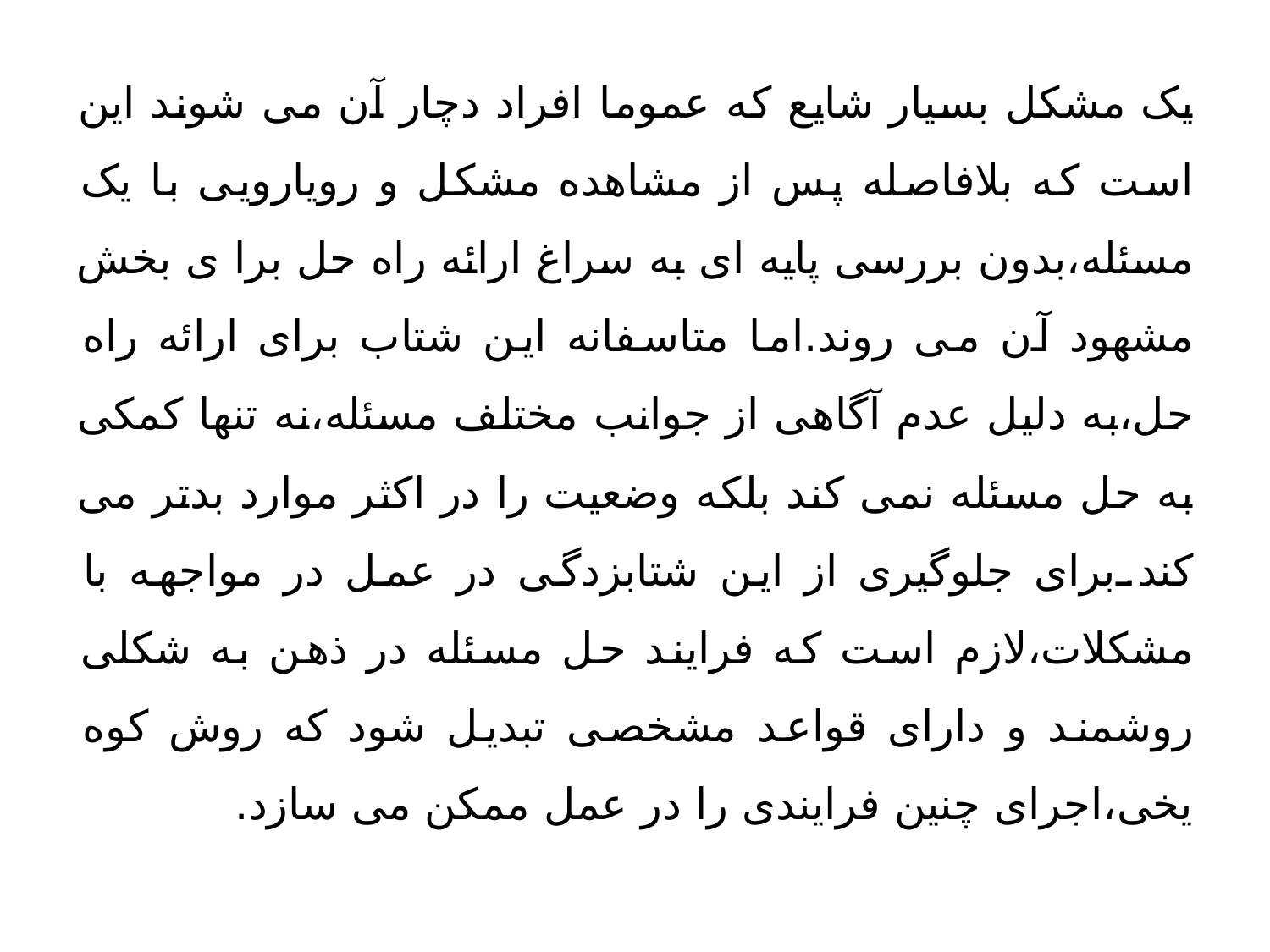

یک مشکل بسیار شایع که عموما افراد دچار آن می شوند این است که بلافاصله پس از مشاهده مشکل و رویارویی با یک مسئله،بدون بررسی پایه ای به سراغ ارائه راه حل برا ی بخش مشهود آن می روند.اما متاسفانه این شتاب برای ارائه راه حل،به دلیل عدم آگاهی از جوانب مختلف مسئله،نه تنها کمکی به حل مسئله نمی کند بلکه وضعیت را در اکثر موارد بدتر می کند.برای جلوگیری از این شتابزدگی در عمل در مواجهه با مشکلات،لازم است که فرایند حل مسئله در ذهن به شکلی روشمند و دارای قواعد مشخصی تبدیل شود که روش کوه یخی،اجرای چنین فرایندی را در عمل ممکن می سازد.